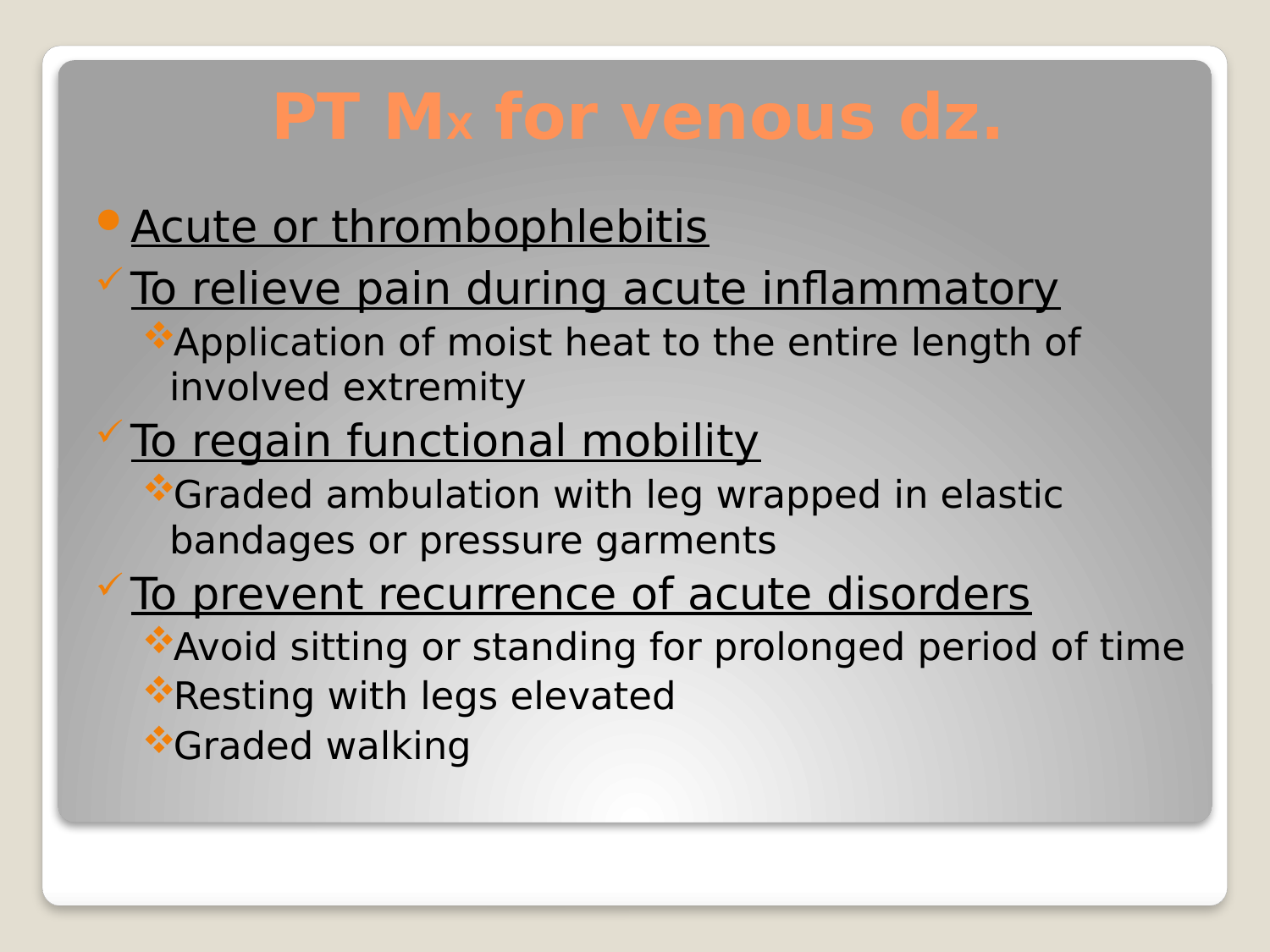

# PT MX for venous dz.
Acute or thrombophlebitis
To relieve pain during acute inflammatory
Application of moist heat to the entire length of involved extremity
To regain functional mobility
Graded ambulation with leg wrapped in elastic bandages or pressure garments
To prevent recurrence of acute disorders
Avoid sitting or standing for prolonged period of time
Resting with legs elevated
Graded walking